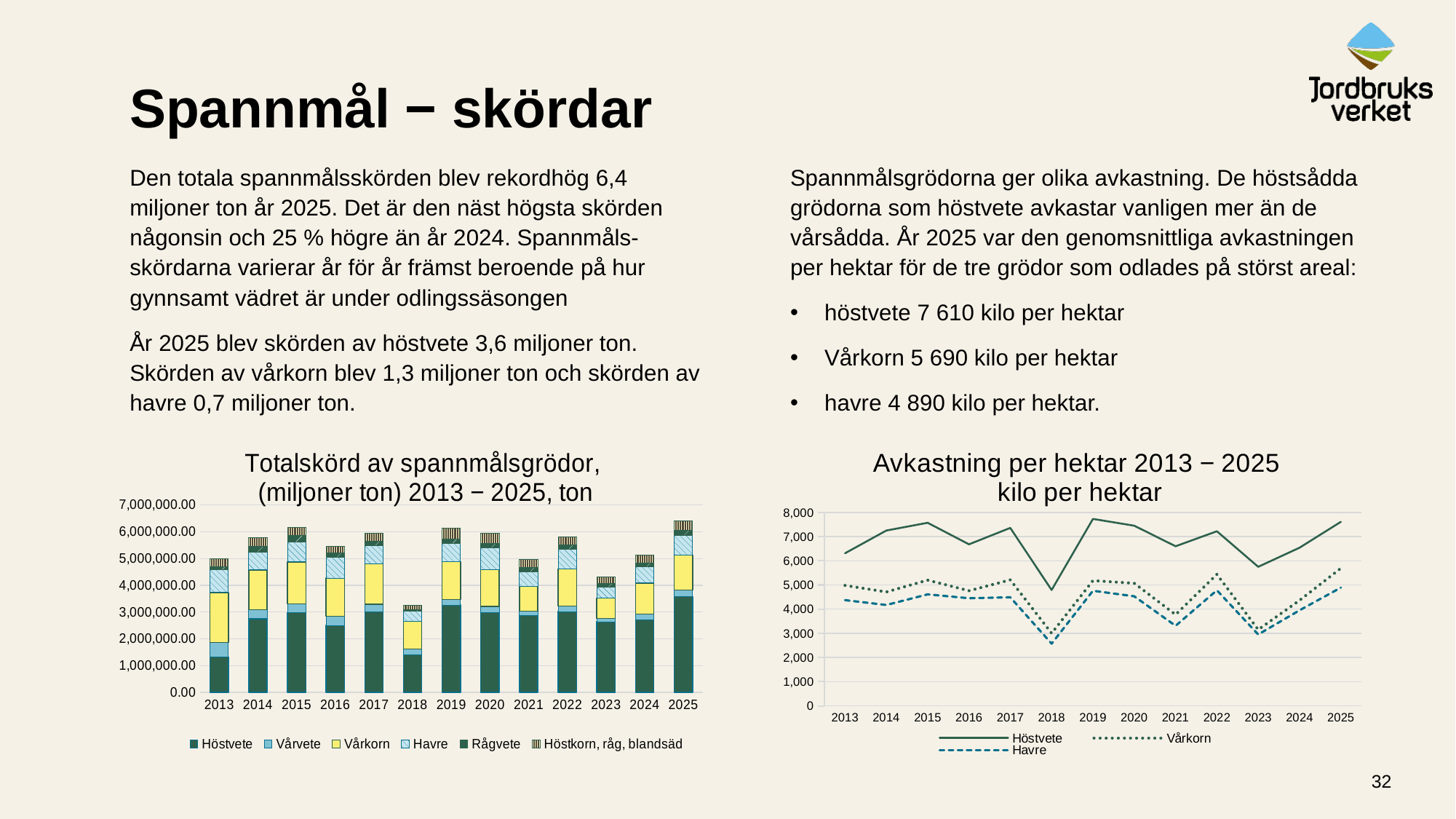

# Spannmål − skördar
Den totala spannmålsskörden blev rekordhög 6,4 miljoner ton år 2025. Det är den näst högsta skörden någonsin och 25 % högre än år 2024. Spannmåls-skördarna varierar år för år främst beroende på hur gynnsamt vädret är under odlingssäsongen
År 2025 blev skörden av höstvete 3,6 miljoner ton. Skörden av vårkorn blev 1,3 miljoner ton och skörden av havre 0,7 miljoner ton.
Spannmålsgrödorna ger olika avkastning. De höstsådda grödorna som höstvete avkastar vanligen mer än de vårsådda. År 2025 var den genomsnittliga avkastningen per hektar för de tre grödor som odlades på störst areal:
höstvete 7 610 kilo per hektar
Vårkorn 5 690 kilo per hektar
havre 4 890 kilo per hektar.

### Chart: Totalskörd av spannmålsgrödor,
(miljoner ton) 2013 − 2025, ton

| Category | Höstvete | Vårvete | Vårkorn | Havre | Rågvete | Höstkorn, råg, blandsäd |
|---|---|---|---|---|---|---|
| 2013 | 1319000.0 | 549600.0 | 1862000.0 | 851500.0 | 111700.0 | 291400.0 |
| 2014 | 2750800.0 | 335600.0 | 1488400.0 | 665900.0 | 226400.0 | 308300.0 |
| 2015 | 2984800.0 | 315600.0 | 1576200.0 | 744700.0 | 243800.0 | 297300.0 |
| 2016 | 2502100.0 | 339500.0 | 1427600.0 | 771500.0 | 158700.0 | 267300.0 |
| 2017 | 3000000.0 | 298600.0 | 1512100.0 | 676400.0 | 156500.0 | 306000.0 |
| 2018 | 1399900.0 | 220400.0 | 1039900.0 | 363500.0 | 66900.0 | 164900.0 |
| 2019 | 3262800.0 | 214000.0 | 1406100.0 | 671200.0 | 178300.0 | 404000.0 |
| 2020 | 2990200.0 | 224100.0 | 1379900.0 | 807600.0 | 167100.0 | 373100.0 |
| 2021 | 2877700.0 | 150100.0 | 934600.0 | 551200.0 | 153400.0 | 298500.0 |
| 2022 | 3018000.0 | 210700.0 | 1379300.0 | 734800.0 | 162500.0 | 305700.0 |
| 2023 | 2635900.0 | 132300.0 | 757400.0 | 411500.0 | 120200.0 | 255000.0 |
| 2024 | 2708400.0 | 222200.0 | 1152900.0 | 622500.0 | 124700.0 | 303500.0 |
| 2025 | 3581800.0 | 243100.0 | 1308100.0 | 718600.0 | 199000.0 | 369400.0 |

### Chart: Avkastning per hektar 2013 − 2025
kilo per hektar

| Category | Höstvete | Vårkorn | Havre |
|---|---|---|---|
| 2013 | 6310.0 | 4980.0 | 4370.0 |
| 2014 | 7250.0 | 4710.0 | 4170.0 |
| 2015 | 7570.0 | 5200.0 | 4610.0 |
| 2016 | 6680.0 | 4760.0 | 4450.0 |
| 2017 | 7360.0 | 5210.0 | 4490.0 |
| 2018 | 4790.0 | 3000.0 | 2570.0 |
| 2019 | 7730.0 | 5180.0 | 4760.0 |
| 2020 | 7450.0 | 5070.0 | 4530.0 |
| 2021 | 6600.0 | 3770.0 | 3310.0 |
| 2022 | 7220.0 | 5440.0 | 4780.0 |
| 2023 | 5750.0 | 3150.0 | 2950.0 |
| 2024 | 6540.0 | 4360.0 | 3950.0 |
| 2025 | 7610.0 | 5690.0 | 4890.0 |
32